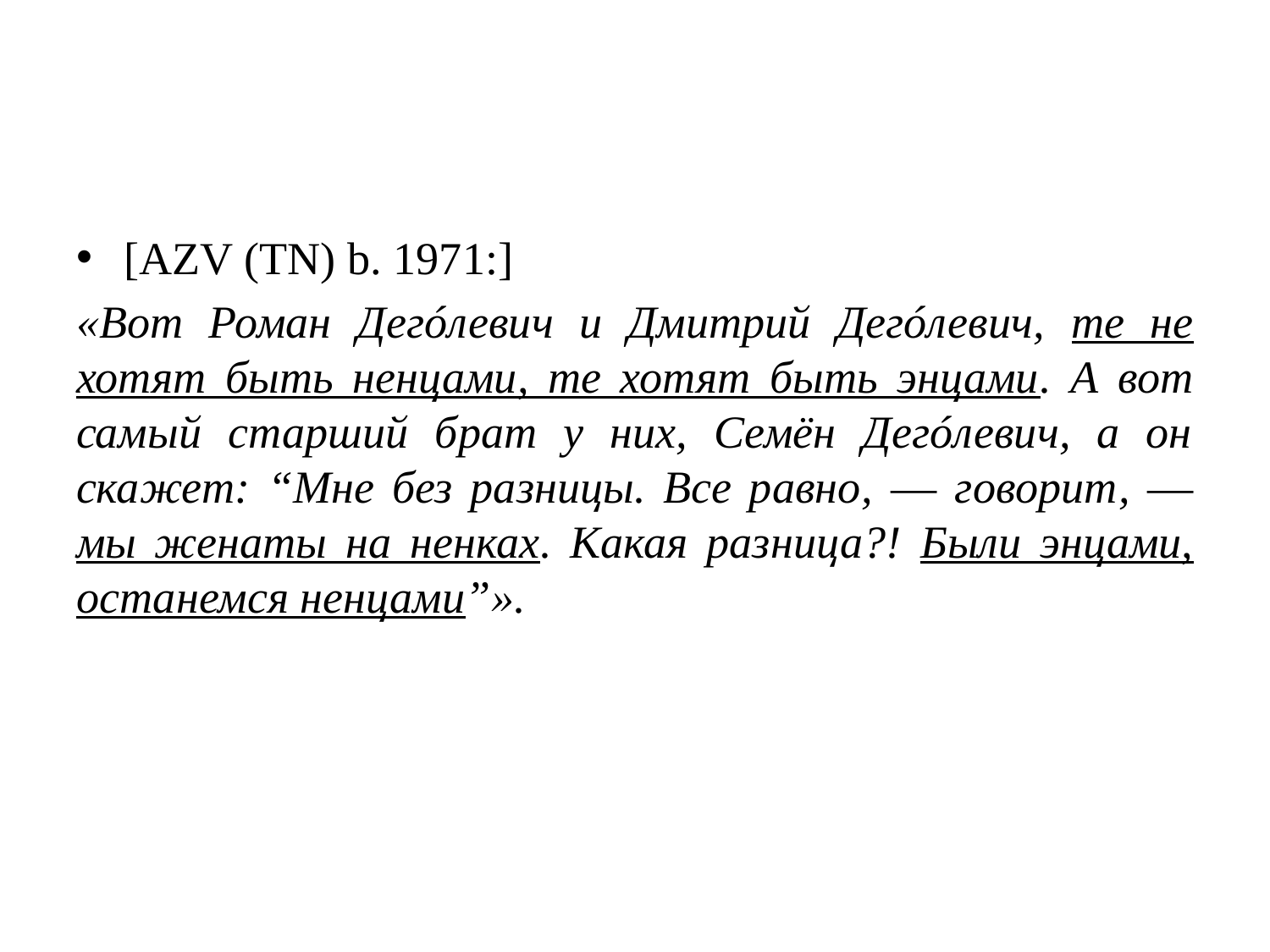

[AZV (TN) b. 1971:]
«Вот Роман Дегóлевич и Дмитрий Дегóлевич, те не хотят быть ненцами, те хотят быть энцами. А вот самый старший брат у них, Семён Дегóлевич, а он скажет: “Мне без разницы. Все равно, ― говорит, ― мы женаты на ненках. Какая разница?! Были энцами, останемся ненцами”».